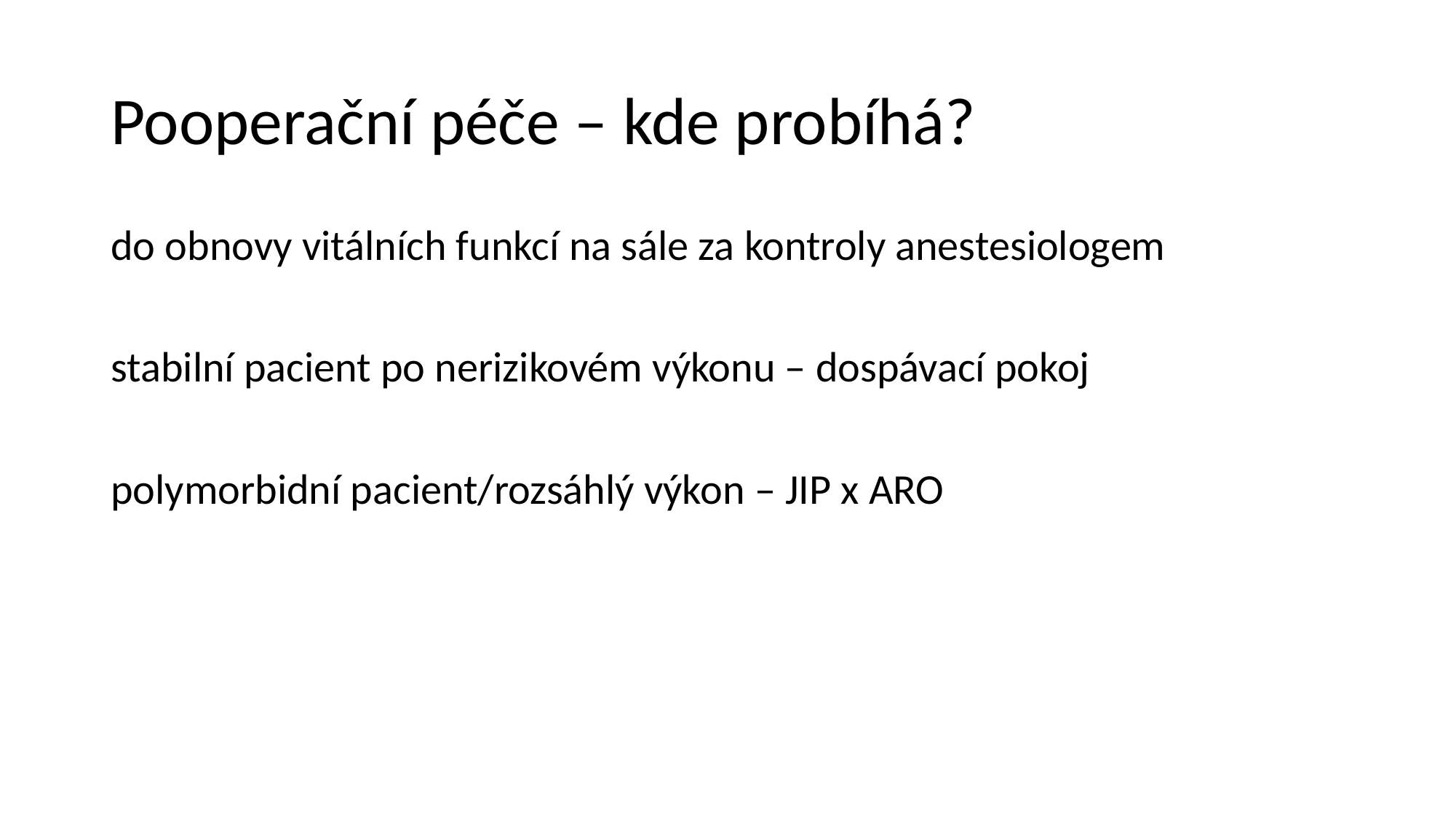

# Pooperační péče – kde probíhá?
do obnovy vitálních funkcí na sále za kontroly anestesiologem

stabilní pacient po nerizikovém výkonu – dospávací pokoj

polymorbidní pacient/rozsáhlý výkon – JIP x ARO